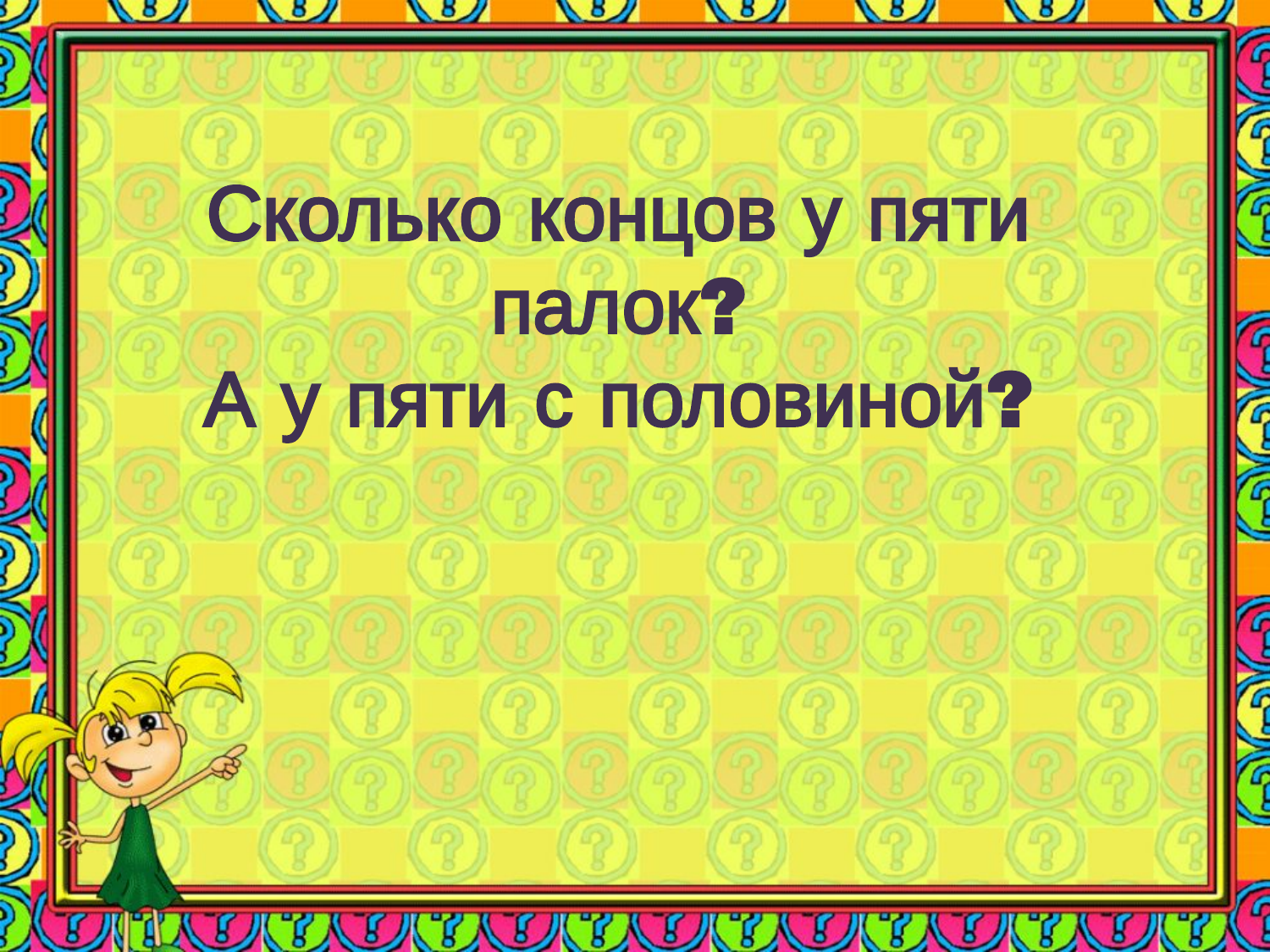

#
Сколько концов у пяти
 палок?
 А у пяти с половиной?